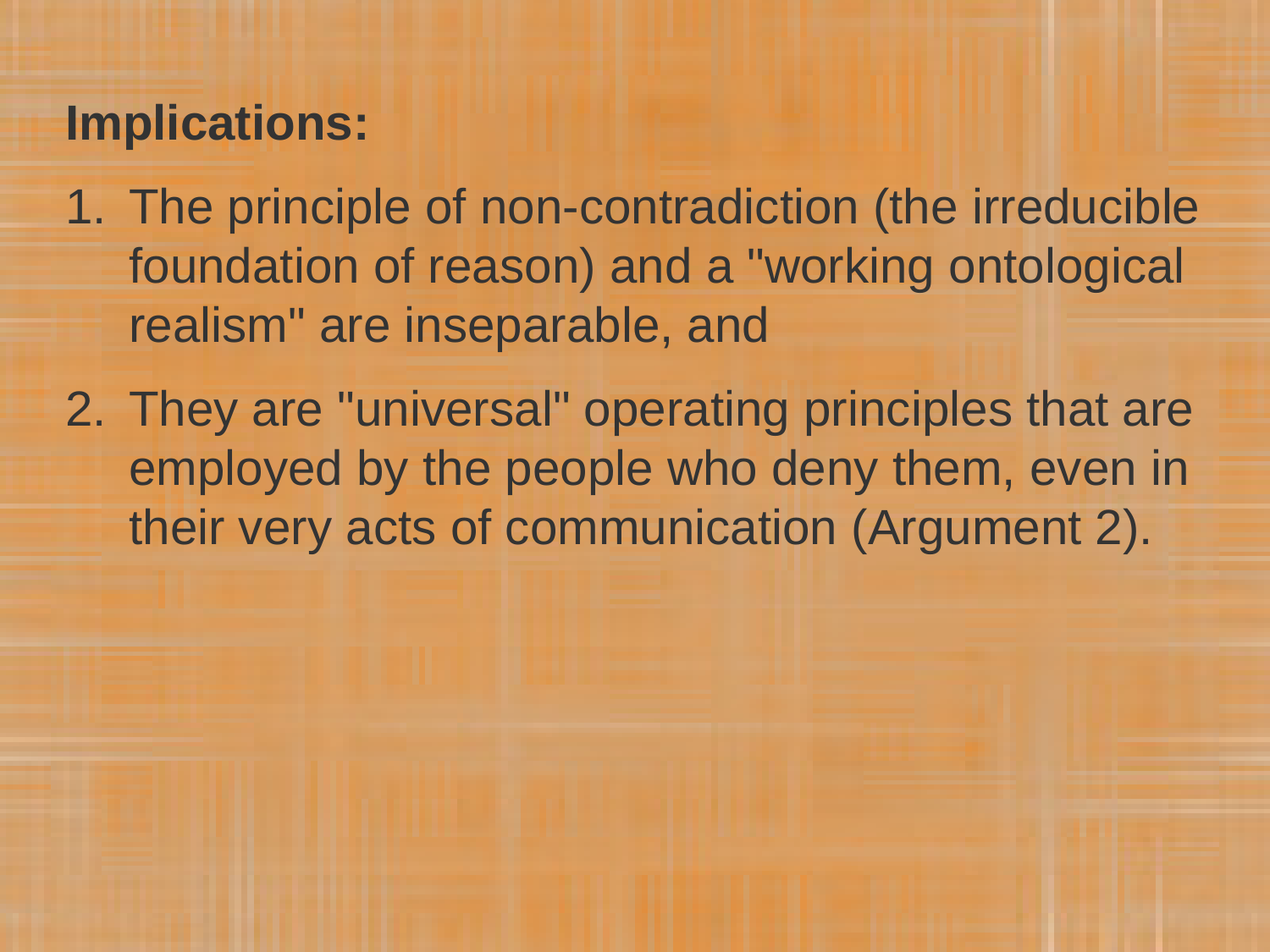

Implications:
The principle of non-contradiction (the irreducible foundation of reason) and a "working ontological realism" are inseparable, and
They are "universal" operating principles that are employed by the people who deny them, even in their very acts of communication (Argument 2).